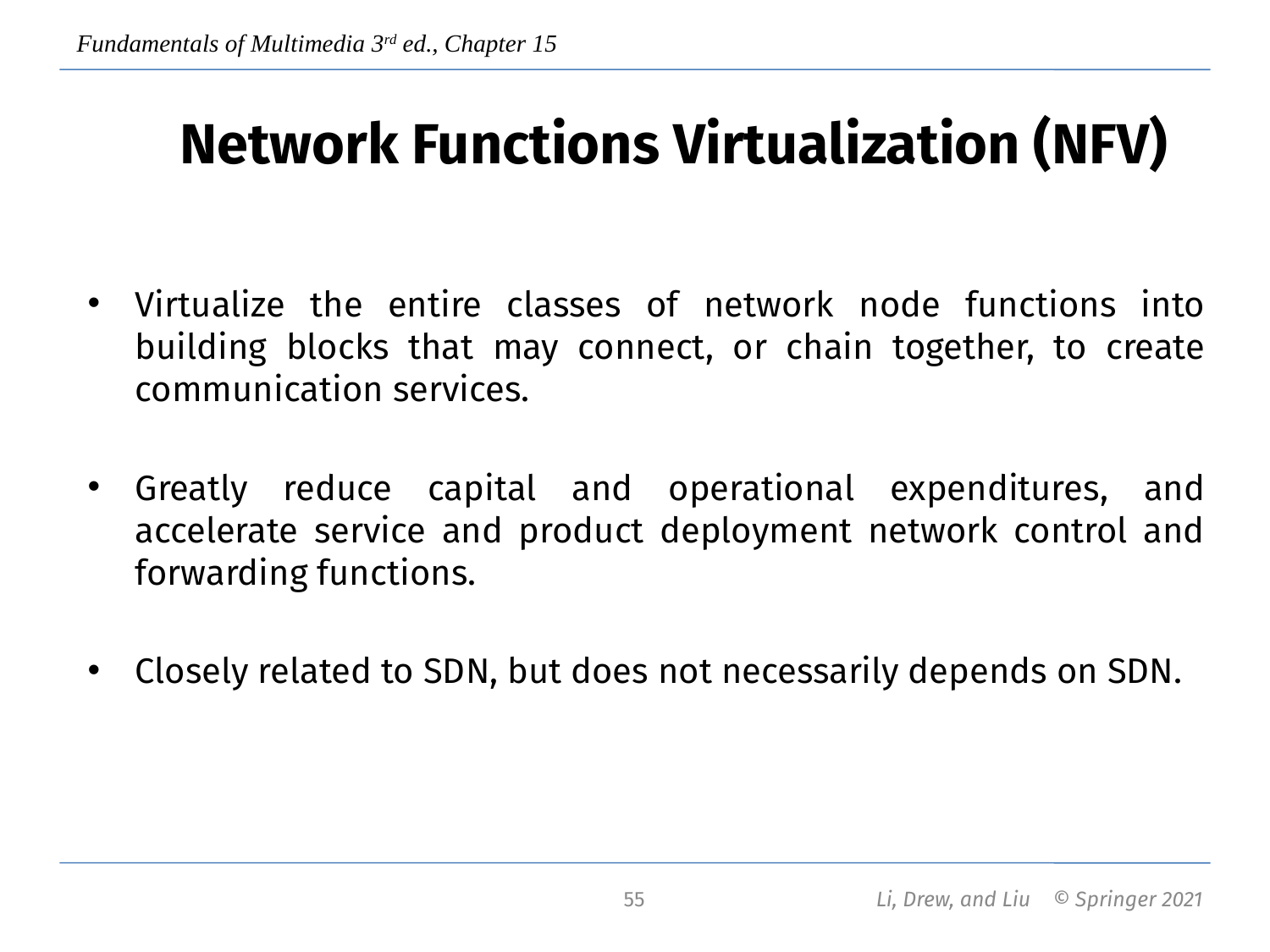

# Network Functions Virtualization (NFV)
Virtualize the entire classes of network node functions into building blocks that may connect, or chain together, to create communication services.

Greatly reduce capital and operational expenditures, and accelerate service and product deployment network control and forwarding functions.

Closely related to SDN, but does not necessarily depends on SDN.
55